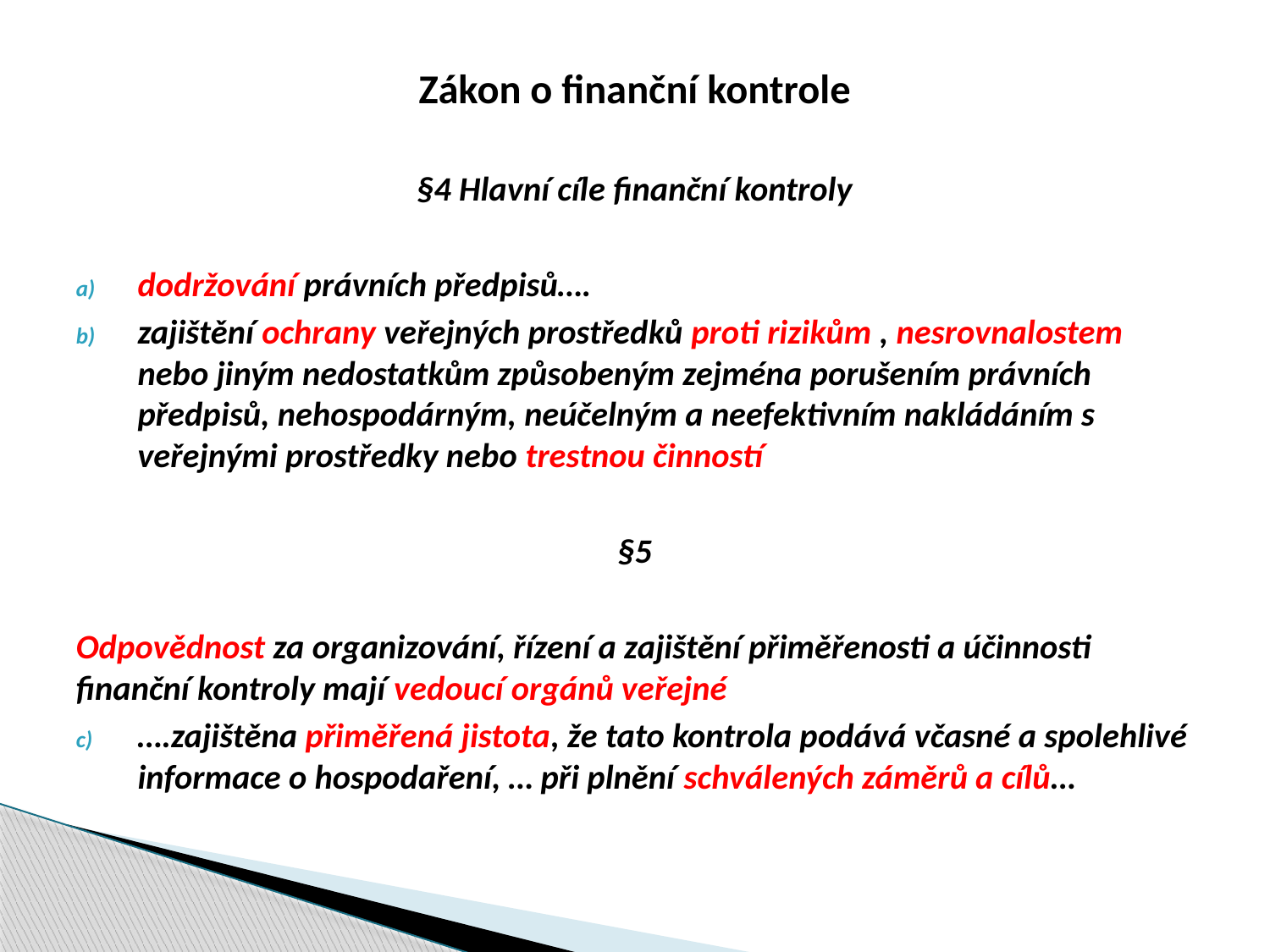

Zákon o finanční kontrole

§4 Hlavní cíle finanční kontroly

dodržování právních předpisů….
zajištění ochrany veřejných prostředků proti rizikům , nesrovnalostem nebo jiným nedostatkům způsobeným zejména porušením právních předpisů, nehospodárným, neúčelným a neefektivním nakládáním s veřejnými prostředky nebo trestnou činností

§5

Odpovědnost za organizování, řízení a zajištění přiměřenosti a účinnosti finanční kontroly mají vedoucí orgánů veřejné
….zajištěna přiměřená jistota, že tato kontrola podává včasné a spolehlivé informace o hospodaření, … při plnění schválených záměrů a cílů…